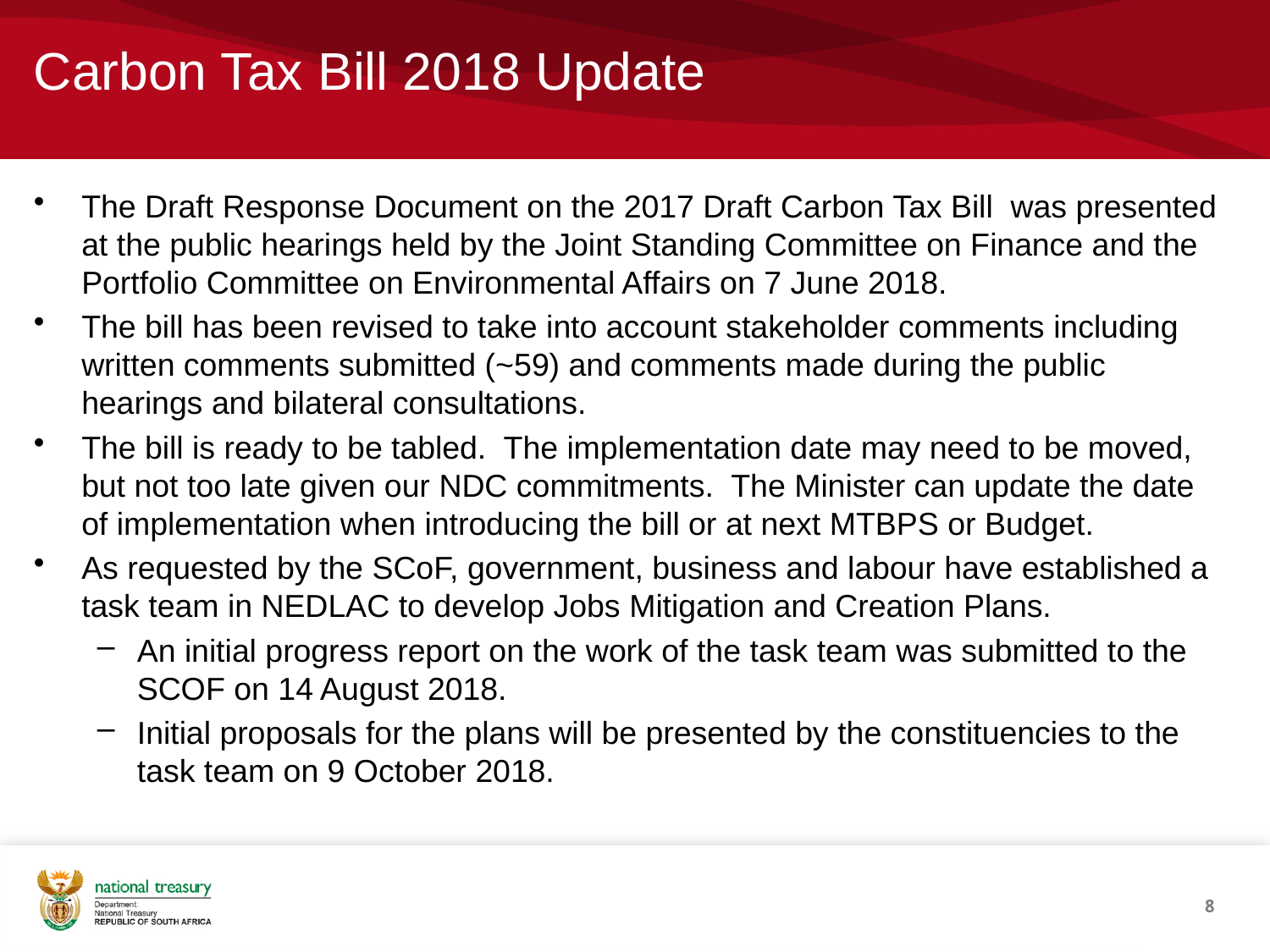

# Carbon Tax Bill 2018 Update
The Draft Response Document on the 2017 Draft Carbon Tax Bill  was presented at the public hearings held by the Joint Standing Committee on Finance and the Portfolio Committee on Environmental Affairs on 7 June 2018.
The bill has been revised to take into account stakeholder comments including written comments submitted (~59) and comments made during the public hearings and bilateral consultations.
The bill is ready to be tabled.  The implementation date may need to be moved,  but not too late given our NDC commitments.  The Minister can update the date of implementation when introducing the bill or at next MTBPS or Budget.
As requested by the SCoF, government, business and labour have established a task team in NEDLAC to develop Jobs Mitigation and Creation Plans.
An initial progress report on the work of the task team was submitted to the SCOF on 14 August 2018.
Initial proposals for the plans will be presented by the constituencies to the task team on 9 October 2018.

8